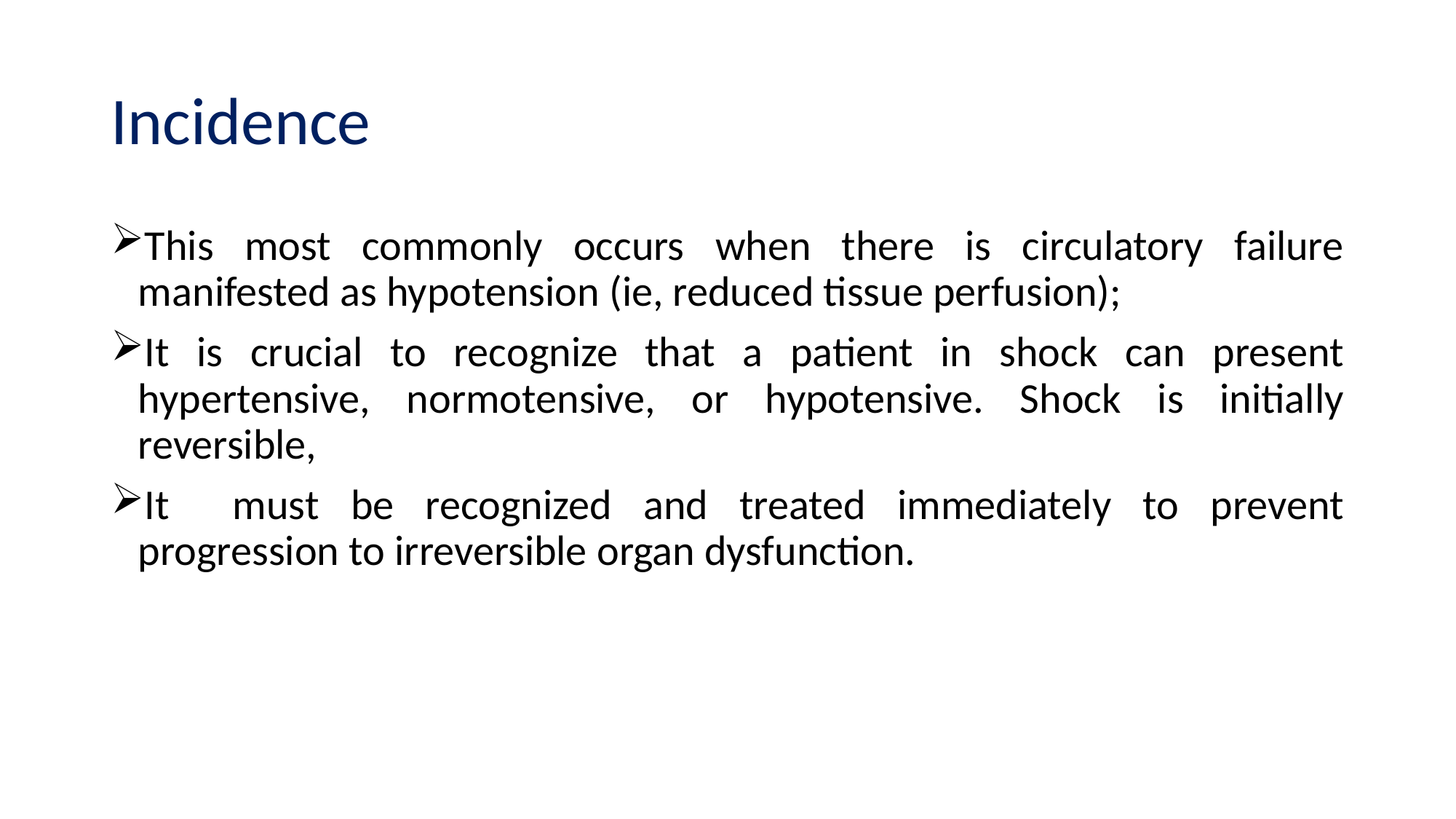

# Incidence
This most commonly occurs when there is circulatory failure manifested as hypotension (ie, reduced tissue perfusion);
It is crucial to recognize that a patient in shock can present hypertensive, normotensive, or hypotensive. Shock is initially reversible,
It  must be recognized and treated immediately to prevent progression to irreversible organ dysfunction.